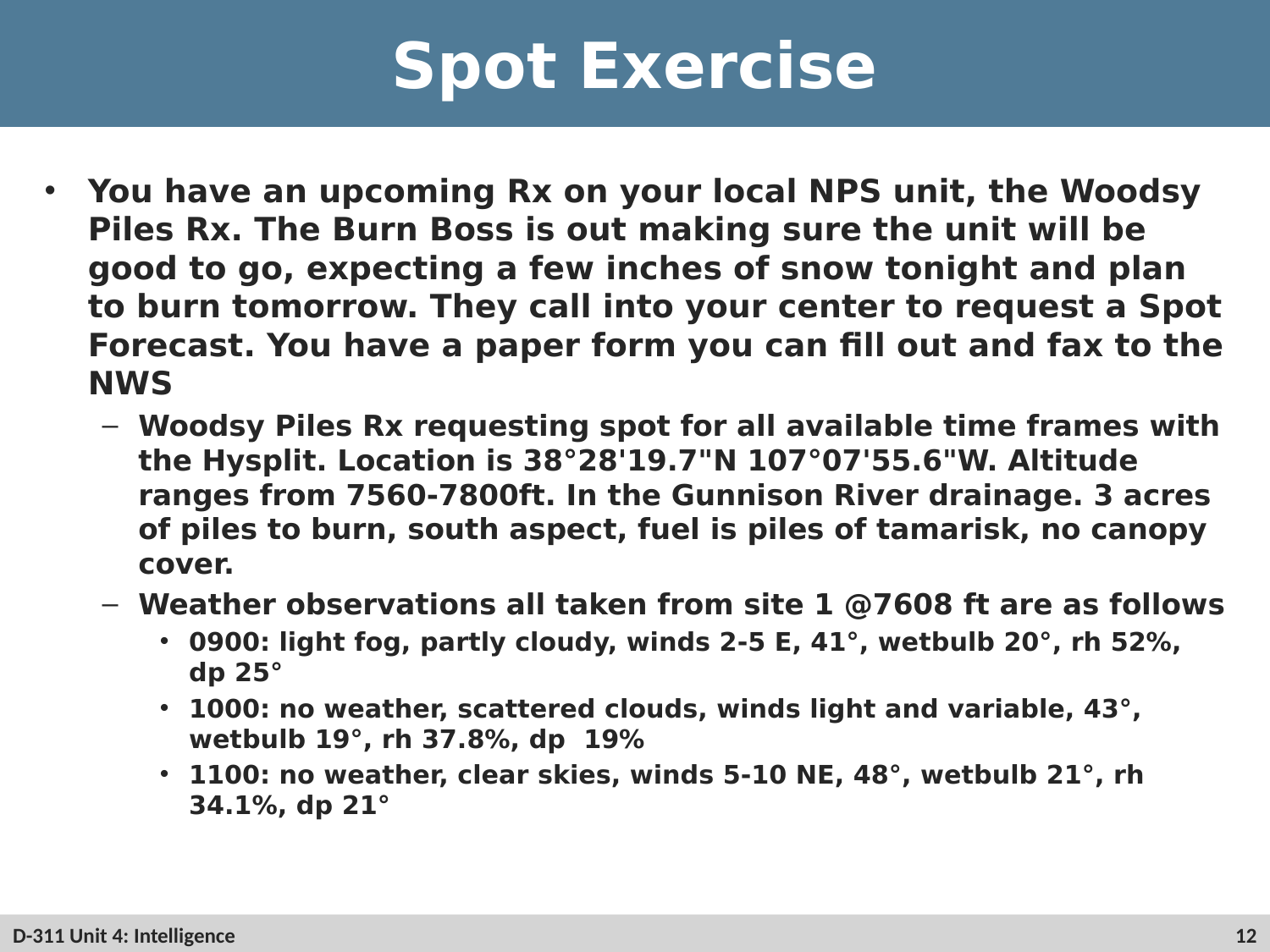

# Spot Exercise
You have an upcoming Rx on your local NPS unit, the Woodsy Piles Rx. The Burn Boss is out making sure the unit will be good to go, expecting a few inches of snow tonight and plan to burn tomorrow. They call into your center to request a Spot Forecast. You have a paper form you can fill out and fax to the NWS
Woodsy Piles Rx requesting spot for all available time frames with the Hysplit. Location is 38°28'19.7"N 107°07'55.6"W. Altitude ranges from 7560-7800ft. In the Gunnison River drainage. 3 acres of piles to burn, south aspect, fuel is piles of tamarisk, no canopy cover.
Weather observations all taken from site 1 @7608 ft are as follows
0900: light fog, partly cloudy, winds 2-5 E, 41°, wetbulb 20°, rh 52%, dp 25°
1000: no weather, scattered clouds, winds light and variable, 43°, wetbulb 19°, rh 37.8%, dp  19%
1100: no weather, clear skies, winds 5-10 NE, 48°, wetbulb 21°, rh 34.1%, dp 21°